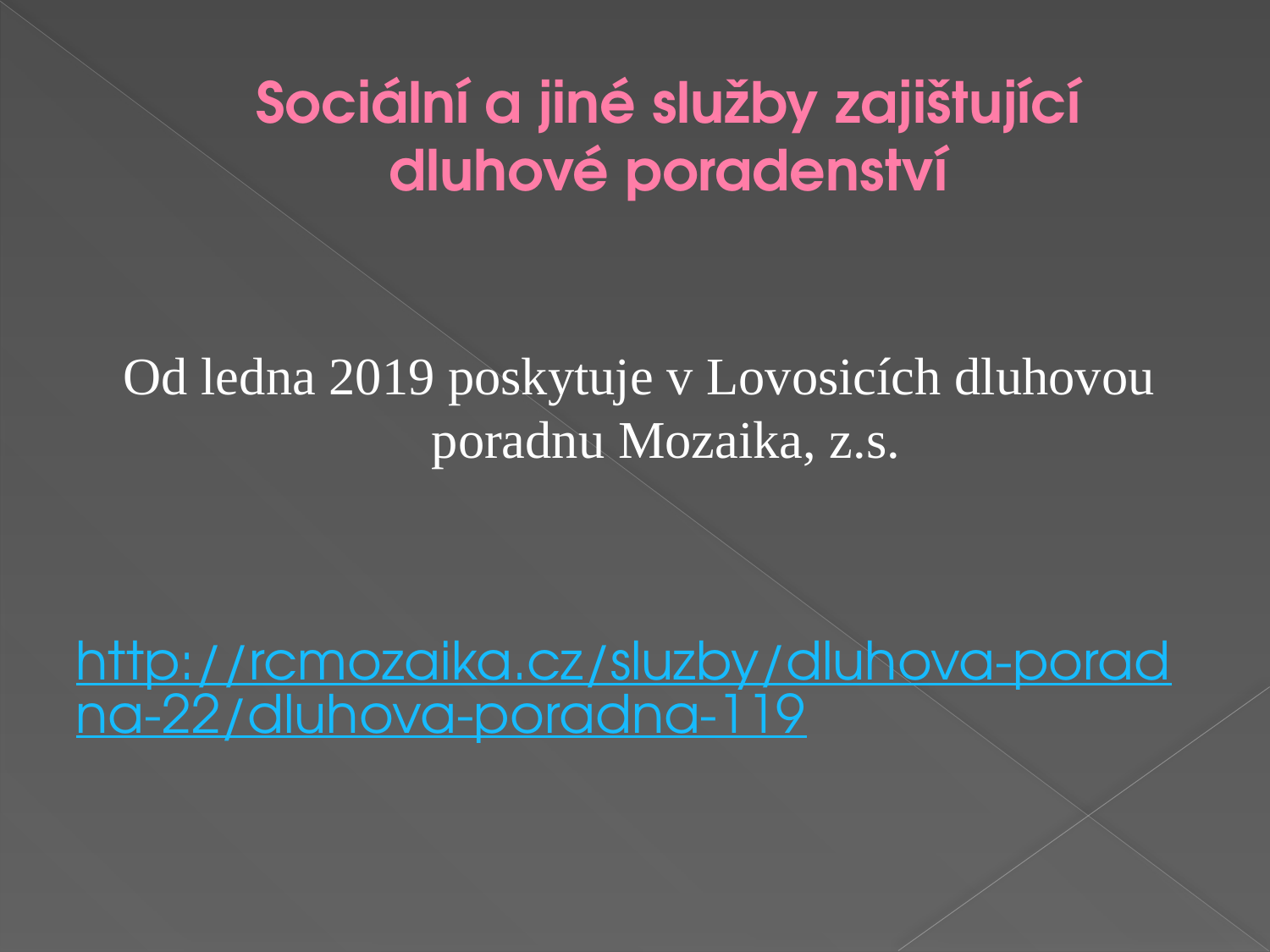

# Sociální a jiné služby zajištující dluhové poradenství

Od ledna 2019 poskytuje v Lovosicích dluhovou poradnu Mozaika, z.s.

http://rcmozaika.cz/sluzby/dluhova-poradna-22/dluhova-poradna-119